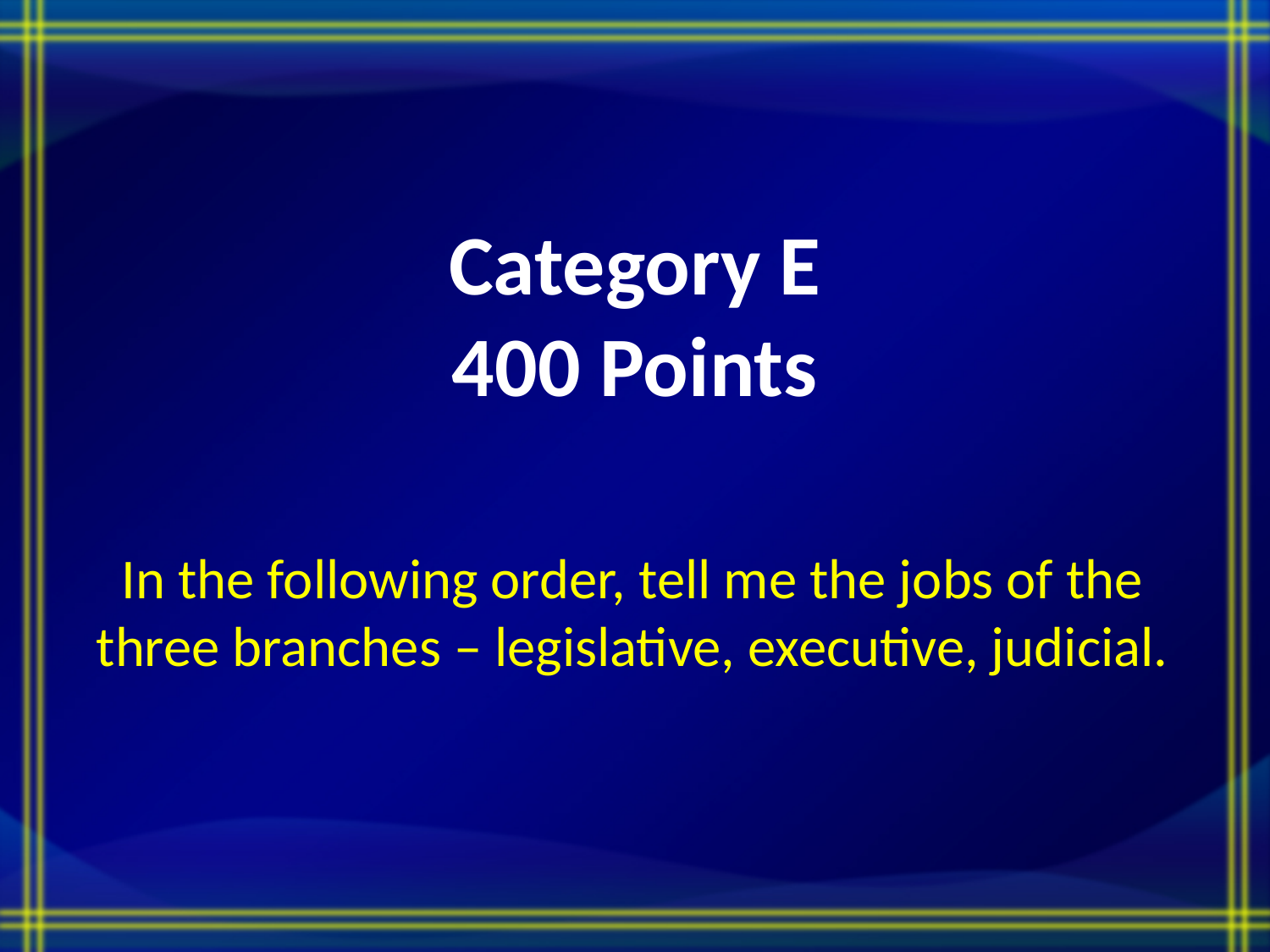

# Category E 400 Points
In the following order, tell me the jobs of the three branches – legislative, executive, judicial.